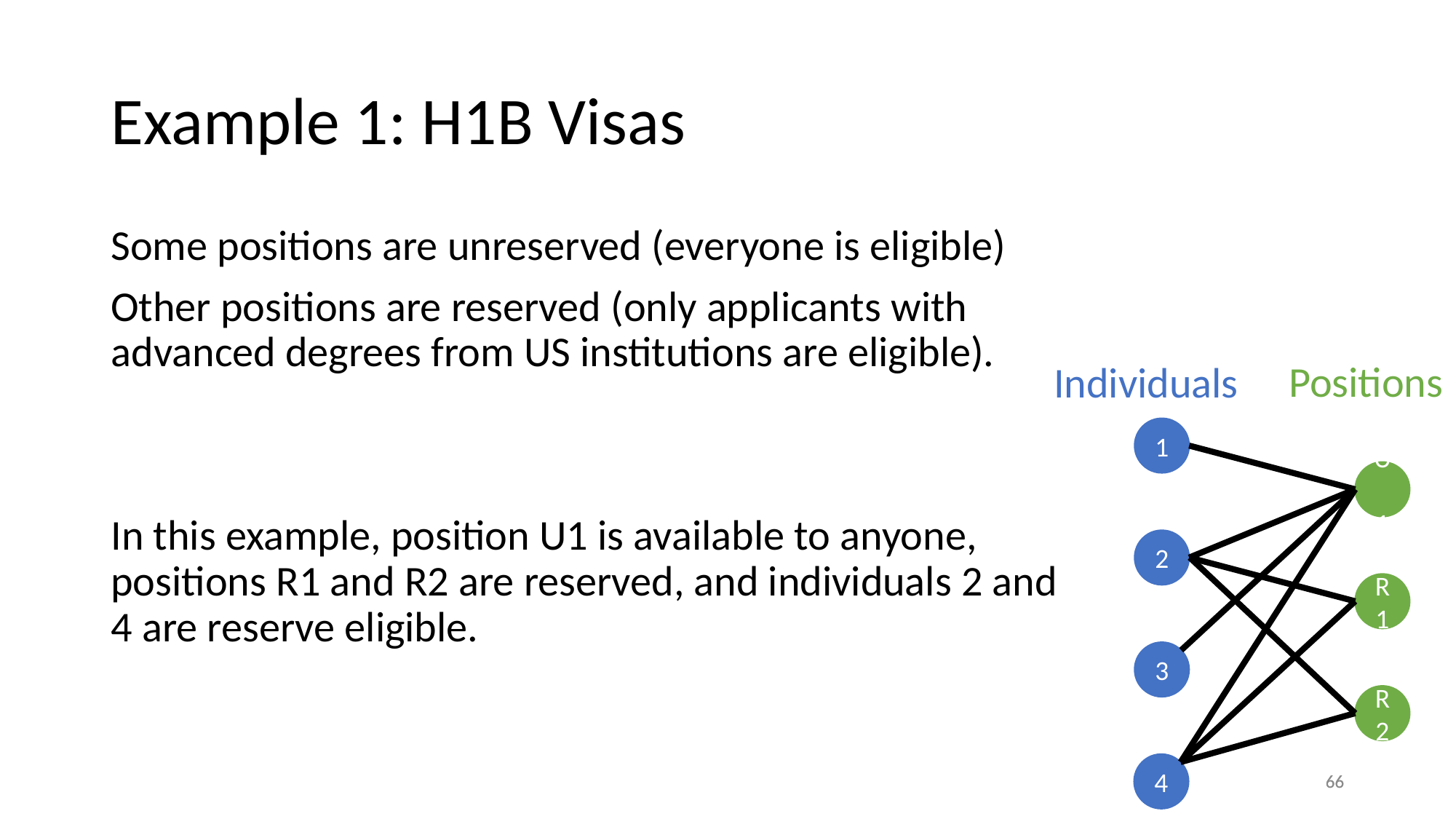

# Example 1: H1B Visas
Some positions are unreserved (everyone is eligible)
Other positions are reserved (only applicants with advanced degrees from US institutions are eligible).

In this example, position U1 is available to anyone, positions R1 and R2 are reserved, and individuals 2 and 4 are reserve eligible.
Positions
Individuals
1
U 1
2
R1
3
R2
4
66
66